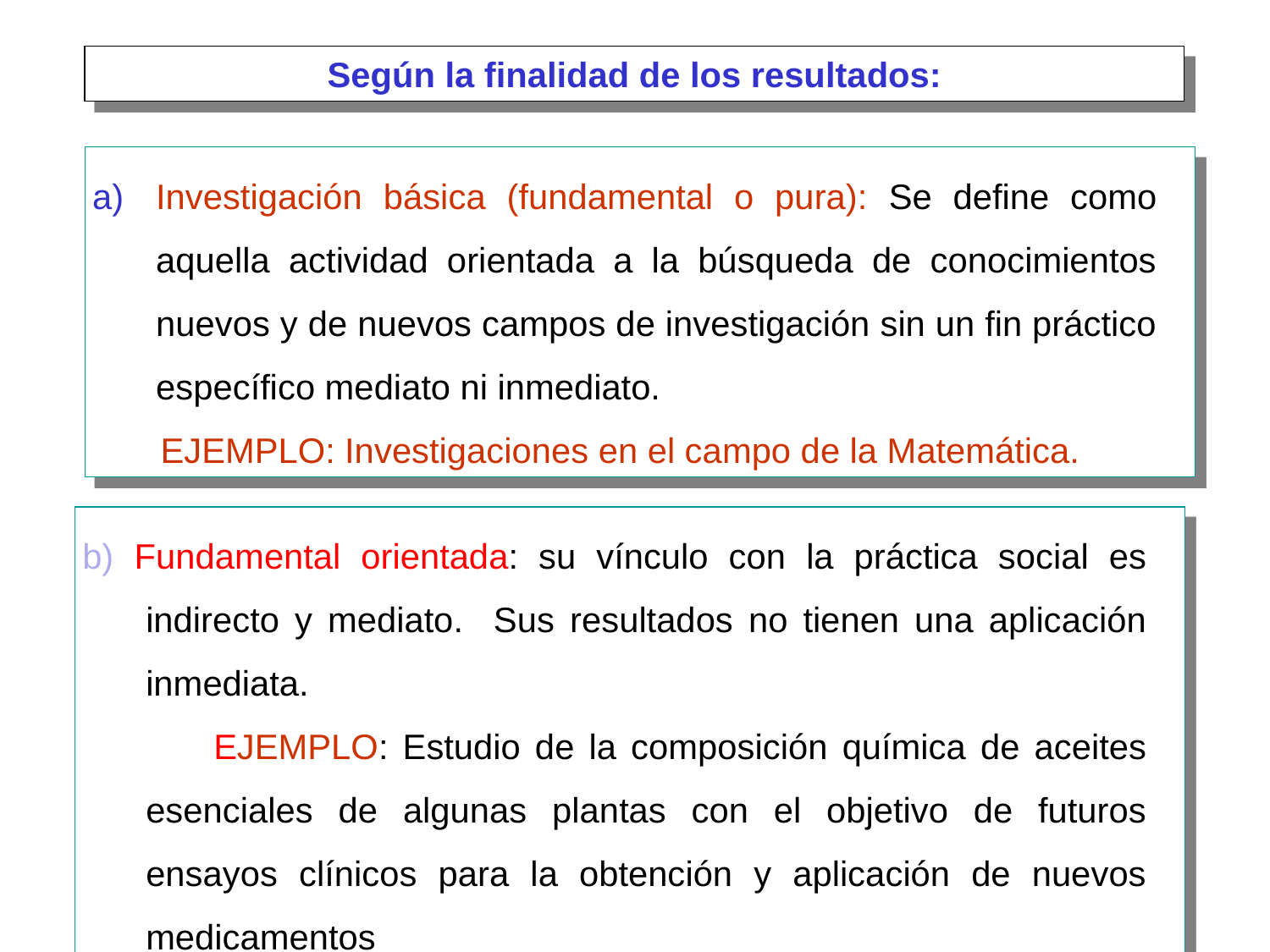

Según la finalidad de los resultados:
Investigación básica (fundamental o pura): Se define como aquella actividad orientada a la búsqueda de conocimientos nuevos y de nuevos campos de investigación sin un fin práctico específico mediato ni inmediato.
       EJEMPLO: Investigaciones en el campo de la Matemática.
b) Fundamental orientada: su vínculo con la práctica social es indirecto y mediato.  Sus resultados no tienen una aplicación inmediata.
         EJEMPLO: Estudio de la composición química de aceites esenciales de algunas plantas con el objetivo de futuros ensayos clínicos para la obtención y aplicación de nuevos medicamentos